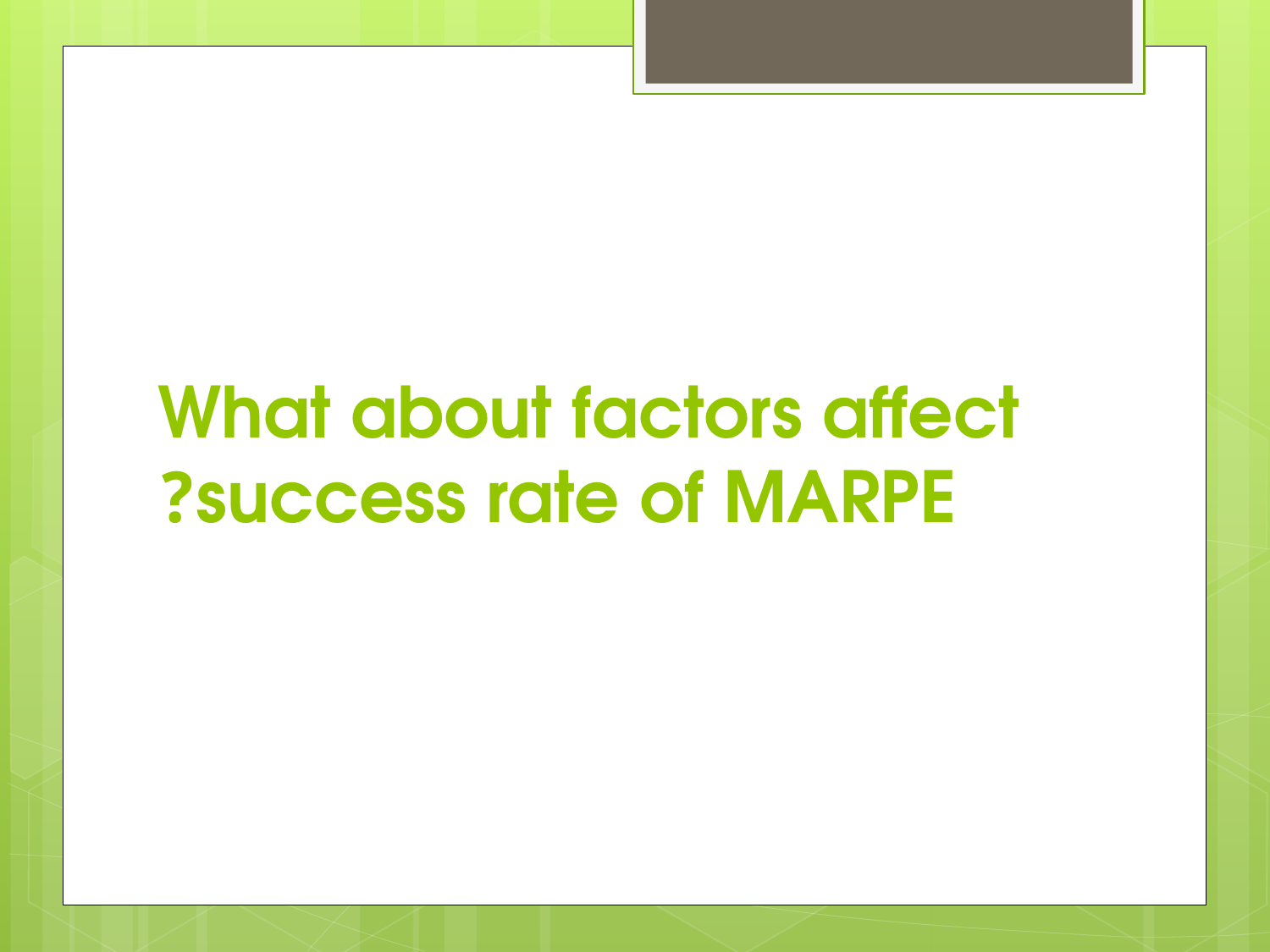

# What about factors affect success rate of MARPE?